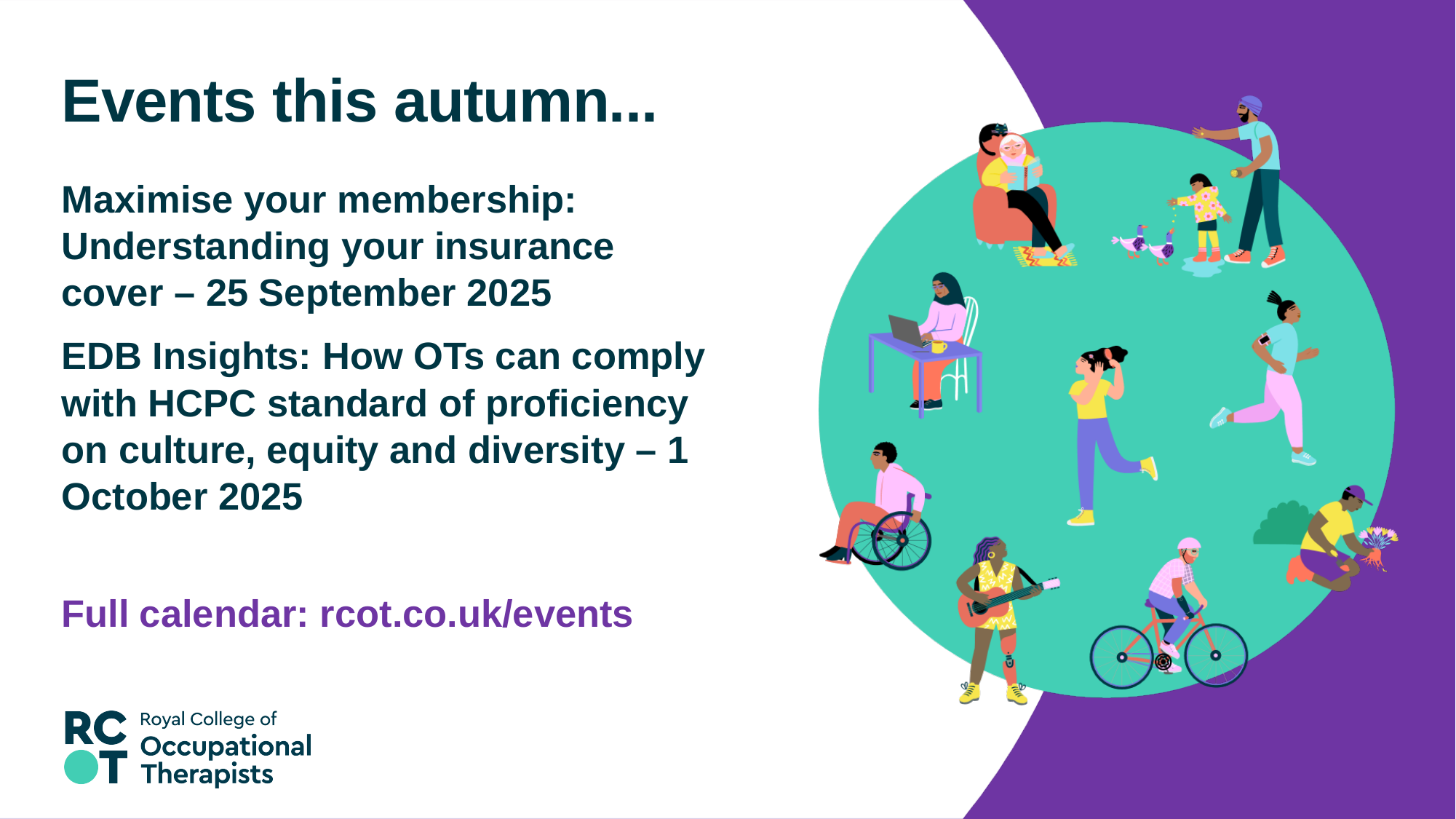

# Events this autumn...
Maximise your membership: Understanding your insurance cover – 25 September 2025
EDB Insights: How OTs can comply with HCPC standard of proficiency on culture, equity and diversity – 1 October 2025

Full calendar: rcot.co.uk/events